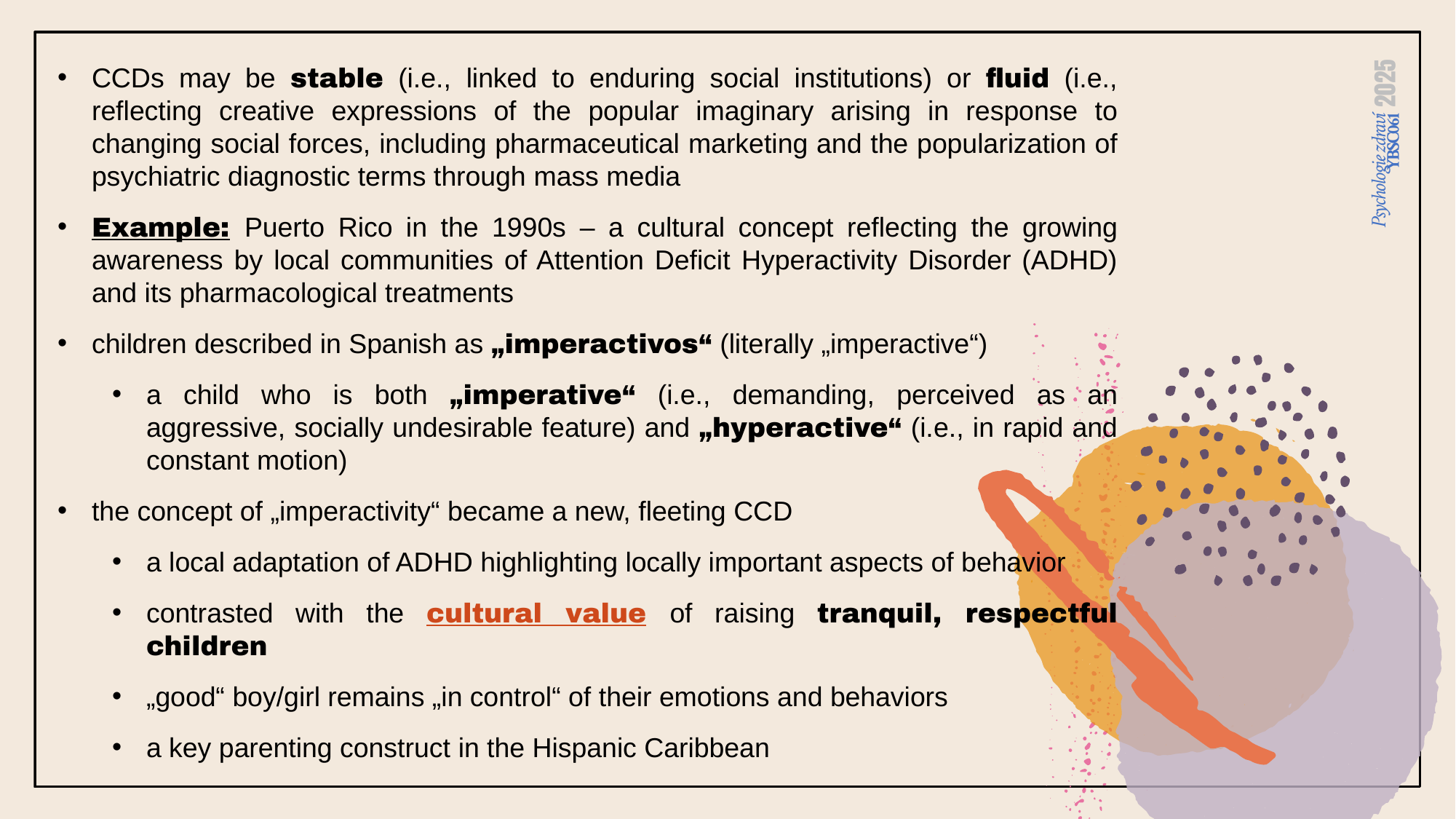

CCDs may be stable (i.e., linked to enduring social institutions) or fluid (i.e., reflecting creative expressions of the popular imaginary arising in response to changing social forces, including pharmaceutical marketing and the popularization of psychiatric diagnostic terms through mass media
Example: Puerto Rico in the 1990s – a cultural concept reflecting the growing awareness by local communities of Attention Deficit Hyperactivity Disorder (ADHD) and its pharmacological treatments
children described in Spanish as „imperactivos“ (literally „imperactive“)
a child who is both „imperative“ (i.e., demanding, perceived as an aggressive, socially undesirable feature) and „hyperactive“ (i.e., in rapid and constant motion)
the concept of „imperactivity“ became a new, fleeting CCD
a local adaptation of ADHD highlighting locally important aspects of behavior
contrasted with the cultural value of raising tranquil, respectful children
„good“ boy/girl remains „in control“ of their emotions and behaviors
a key parenting construct in the Hispanic Caribbean
2025
Psychologie zdraví
YBSC061